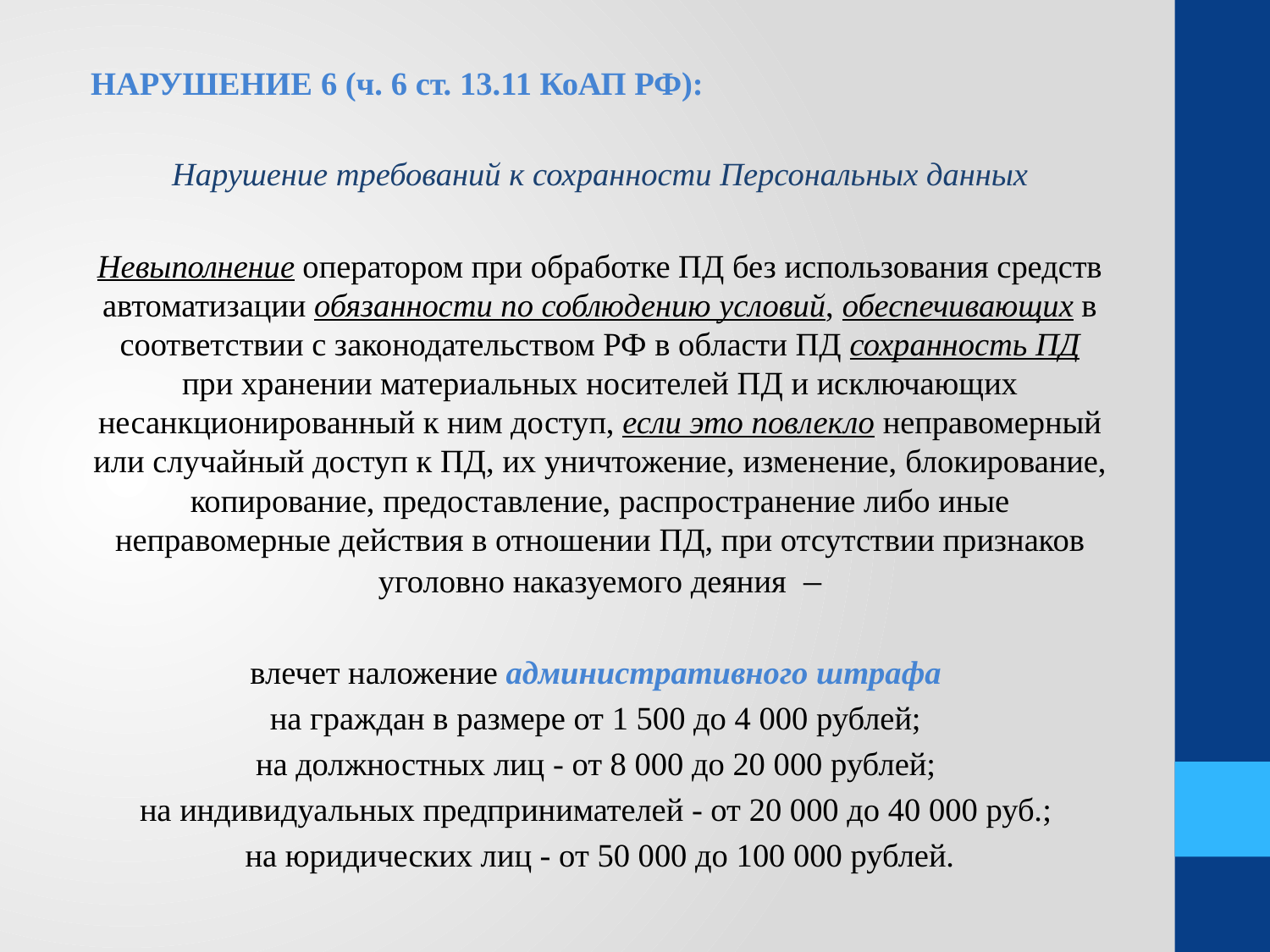

НАРУШЕНИЕ 6 (ч. 6 ст. 13.11 КоАП РФ):

Нарушение требований к сохранности Персональных данных

Невыполнение оператором при обработке ПД без использования средств автоматизации обязанности по соблюдению условий, обеспечивающих в соответствии с законодательством РФ в области ПД сохранность ПД при хранении материальных носителей ПД и исключающих несанкционированный к ним доступ, если это повлекло неправомерный или случайный доступ к ПД, их уничтожение, изменение, блокирование, копирование, предоставление, распространение либо иные неправомерные действия в отношении ПД, при отсутствии признаков уголовно наказуемого деяния  –

влечет наложение административного штрафа
на граждан в размере от 1 500 до 4 000 рублей;
на должностных лиц - от 8 000 до 20 000 рублей;
на индивидуальных предпринимателей - от 20 000 до 40 000 руб.;
на юридических лиц - от 50 000 до 100 000 рублей.